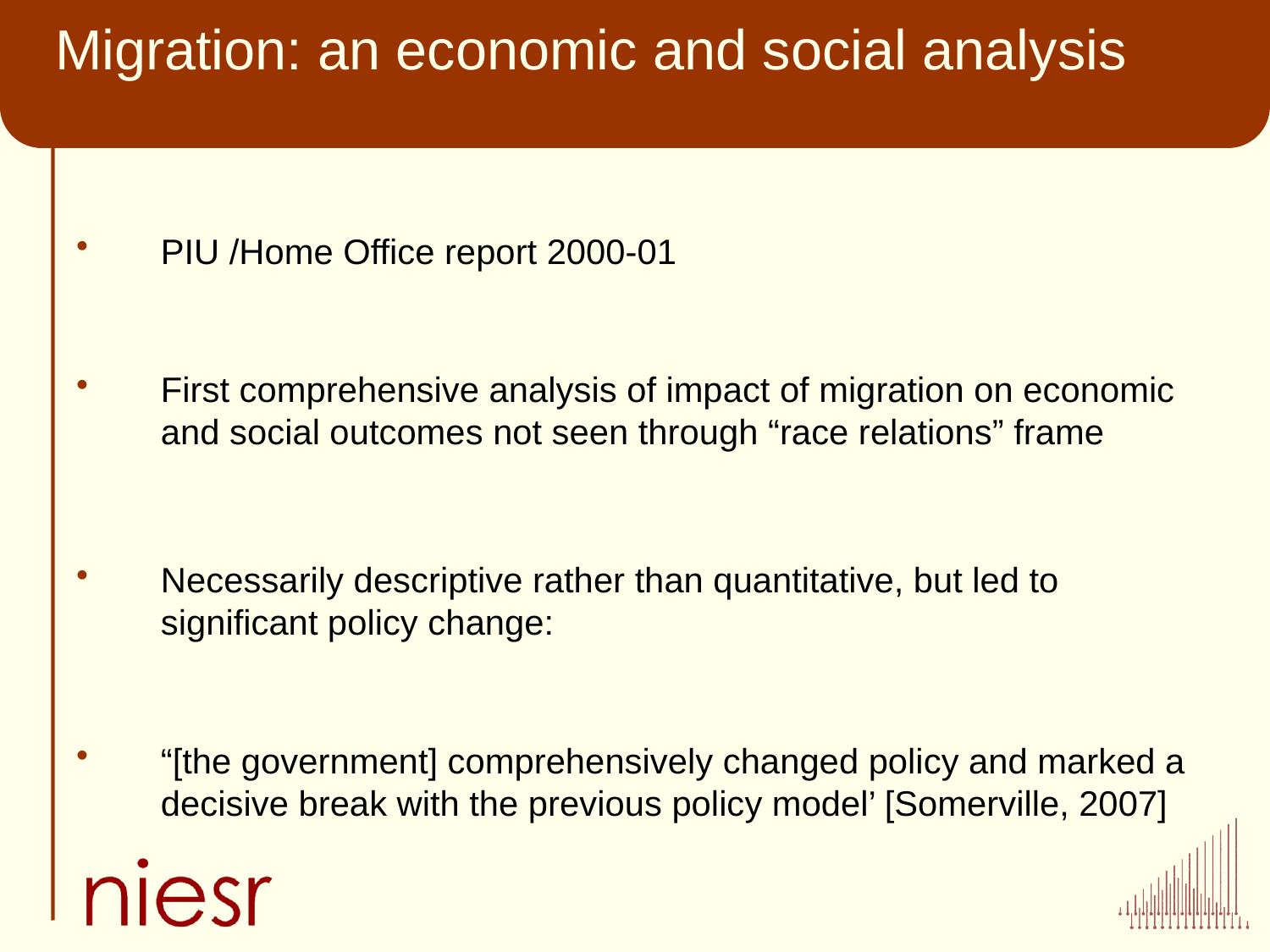

PIU /Home Office report 2000-01

First comprehensive analysis of impact of migration on economic and social outcomes not seen through “race relations” frame

Necessarily descriptive rather than quantitative, but led to significant policy change:

“[the government] comprehensively changed policy and marked a decisive break with the previous policy model’ [Somerville, 2007]
# Migration: an economic and social analysis